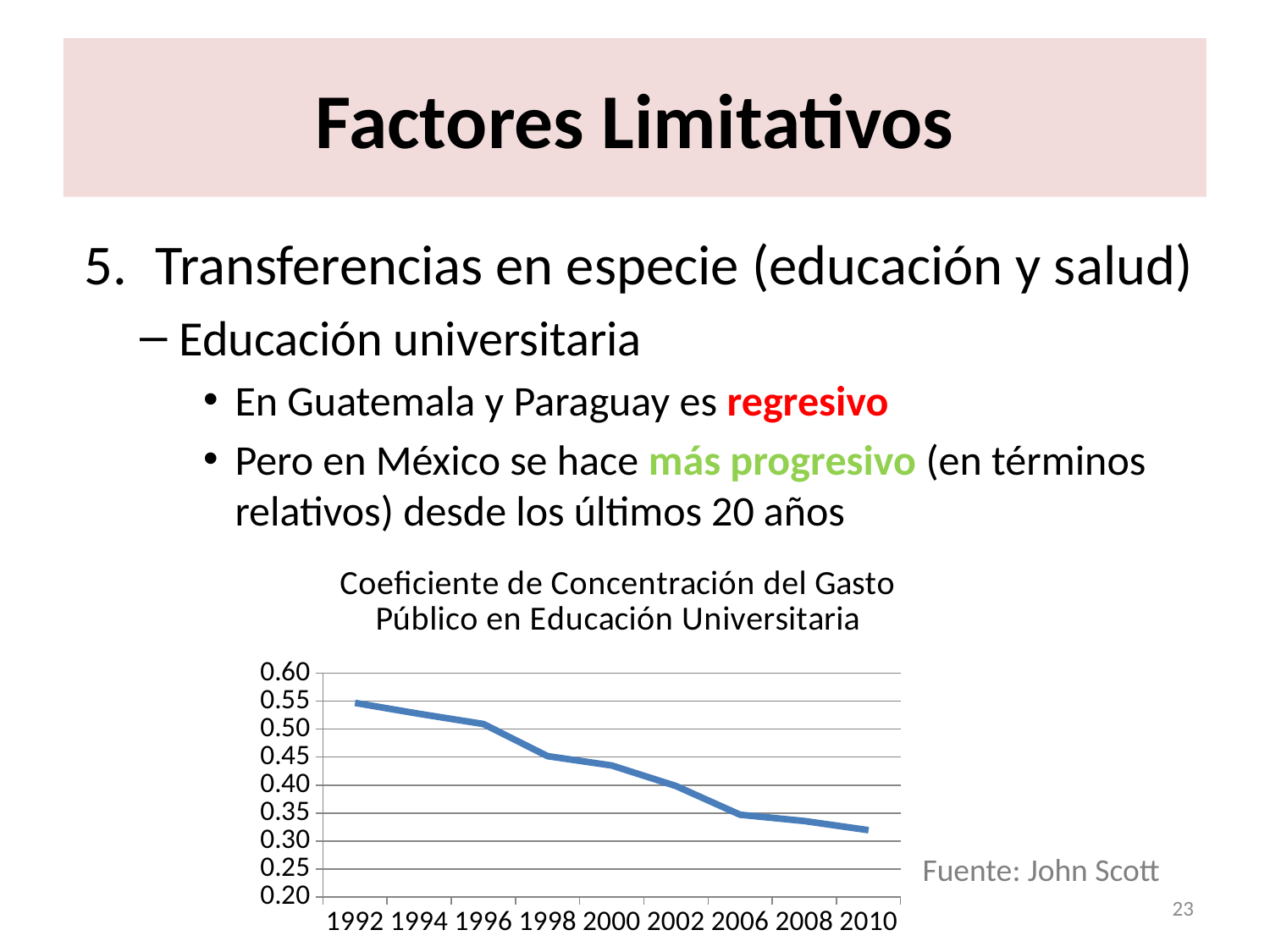

#
Factores Limitativos
Transferencias en especie (educación y salud)
Educación universitaria
En Guatemala y Paraguay es regresivo
Pero en México se hace más progresivo (en términos relativos) desde los últimos 20 años

### Chart: Coeficiente de Concentración del Gasto Público en Educación Universitaria

| Category | Tertiary |
|---|---|
| 1992 | 0.547136168013517 |
| 1994 | 0.52757980112792 |
| 1996 | 0.50926837754635 |
| 1998 | 0.451723002921826 |
| 2000 | 0.434958834662563 |
| 2002 | 0.398382928790077 |
| 2006 | 0.34694003945445 |
| 2008 | 0.33564762 |
| 2010 | 0.31933829 |
Fuente: John Scott
23